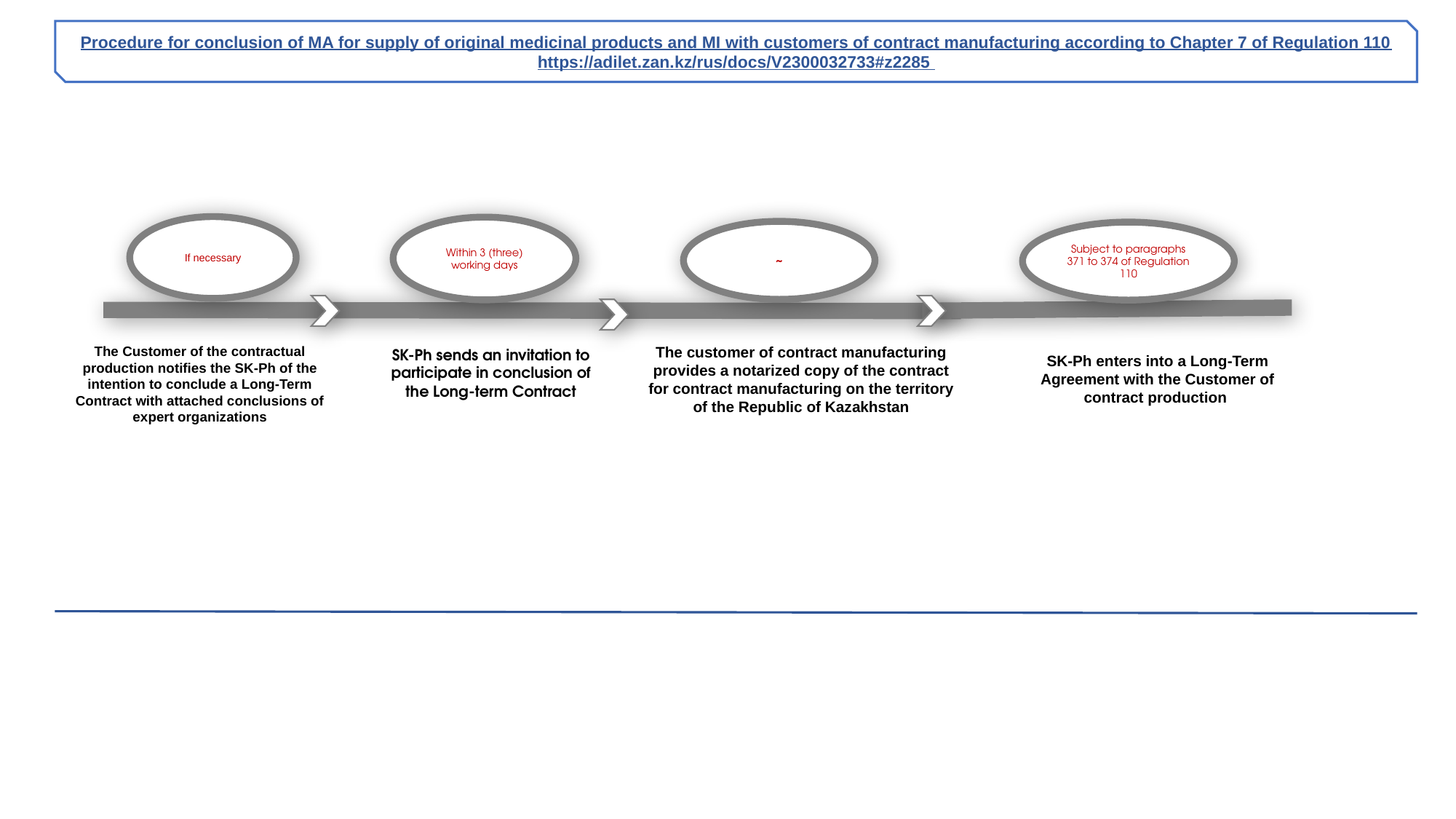

Procedure for conclusion of MA for supply of original medicinal products and MI with customers of contract manufacturing according to Chapter 7 of Regulation 110 https://adilet.zan.kz/rus/docs/V2300032733#z2285
If necessary
Within 3 (three) working days
~
Subject to paragraphs 371 to 374 of Regulation 110

The Customer of the contractual production notifies the SK-Ph of the intention to conclude a Long-Term Contract with attached conclusions of expert organizations
The customer of contract manufacturing provides a notarized copy of the contract for contract manufacturing on the territory of the Republic of Kazakhstan
SK-Ph sends an invitation to participate in conclusion of the Long-term Contract
SK-Ph enters into a Long-Term Agreement with the Customer of contract production